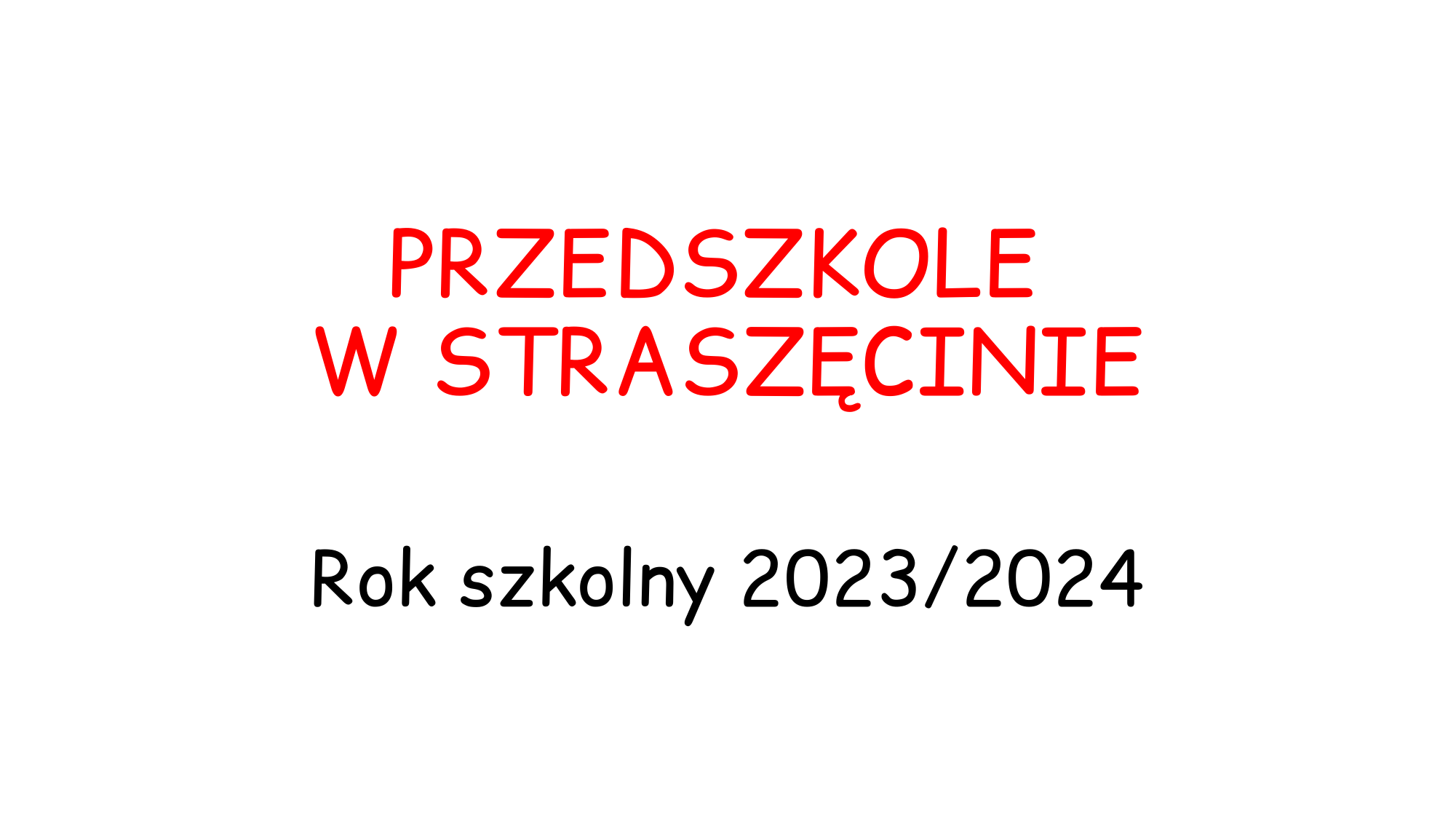

# PRZEDSZKOLE W STRASZĘCINIE

Rok szkolny 2023/2024